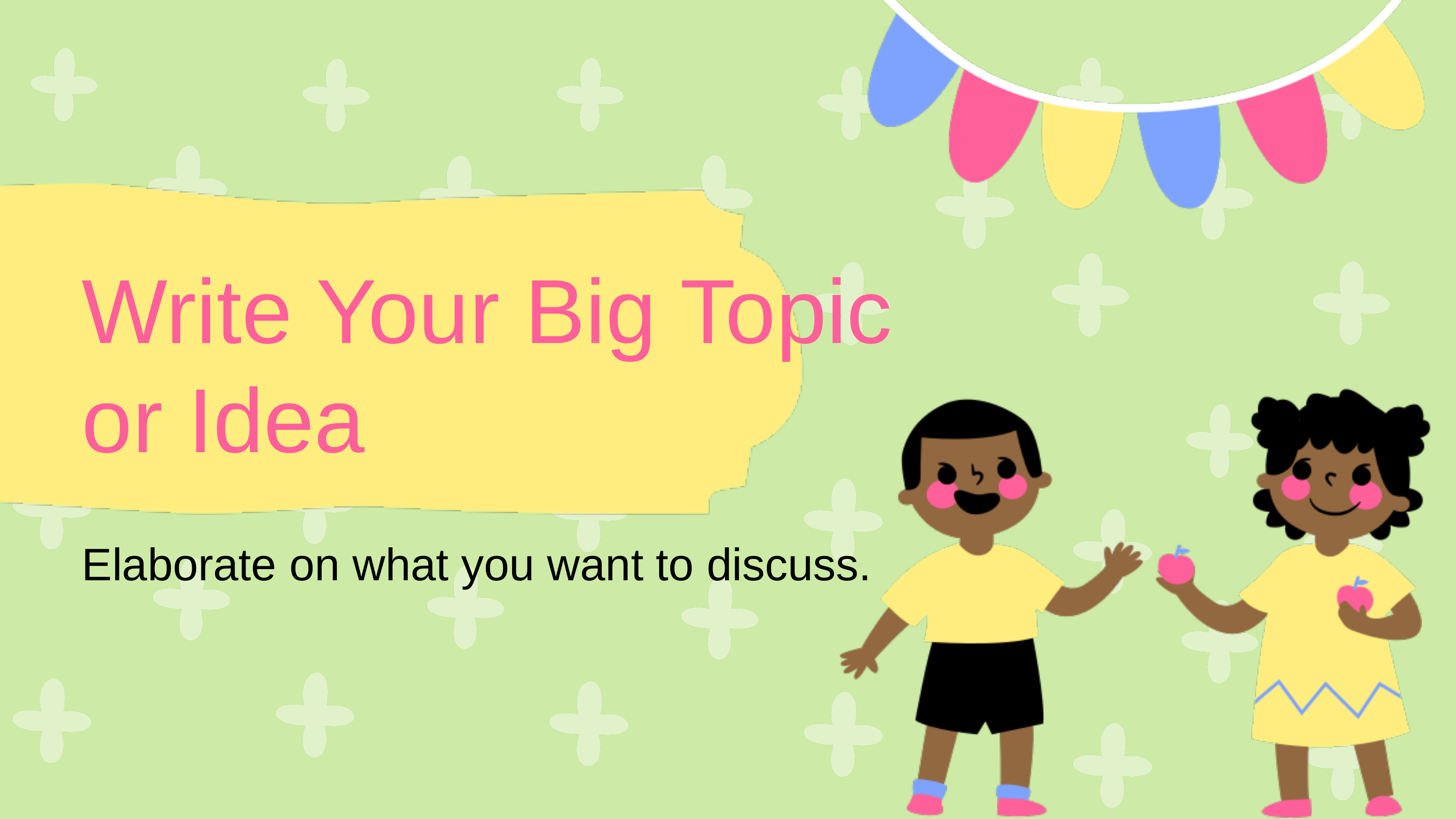

Write Your Big Topic or Idea

Elaborate on what you want to discuss.